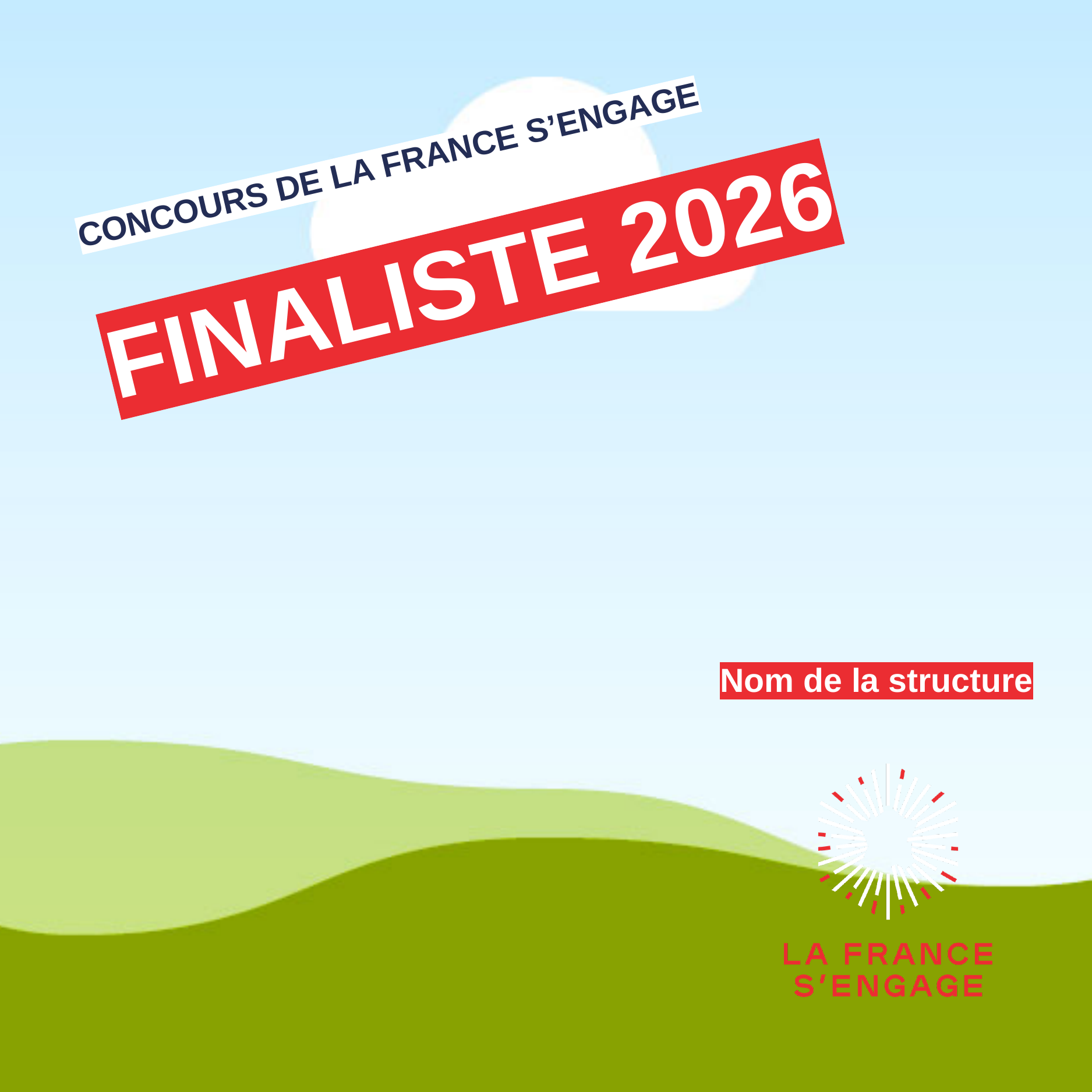

CONCOURS DE LA FRANCE S’ENGAGE
FINALISTE 2026
Nom de la structure